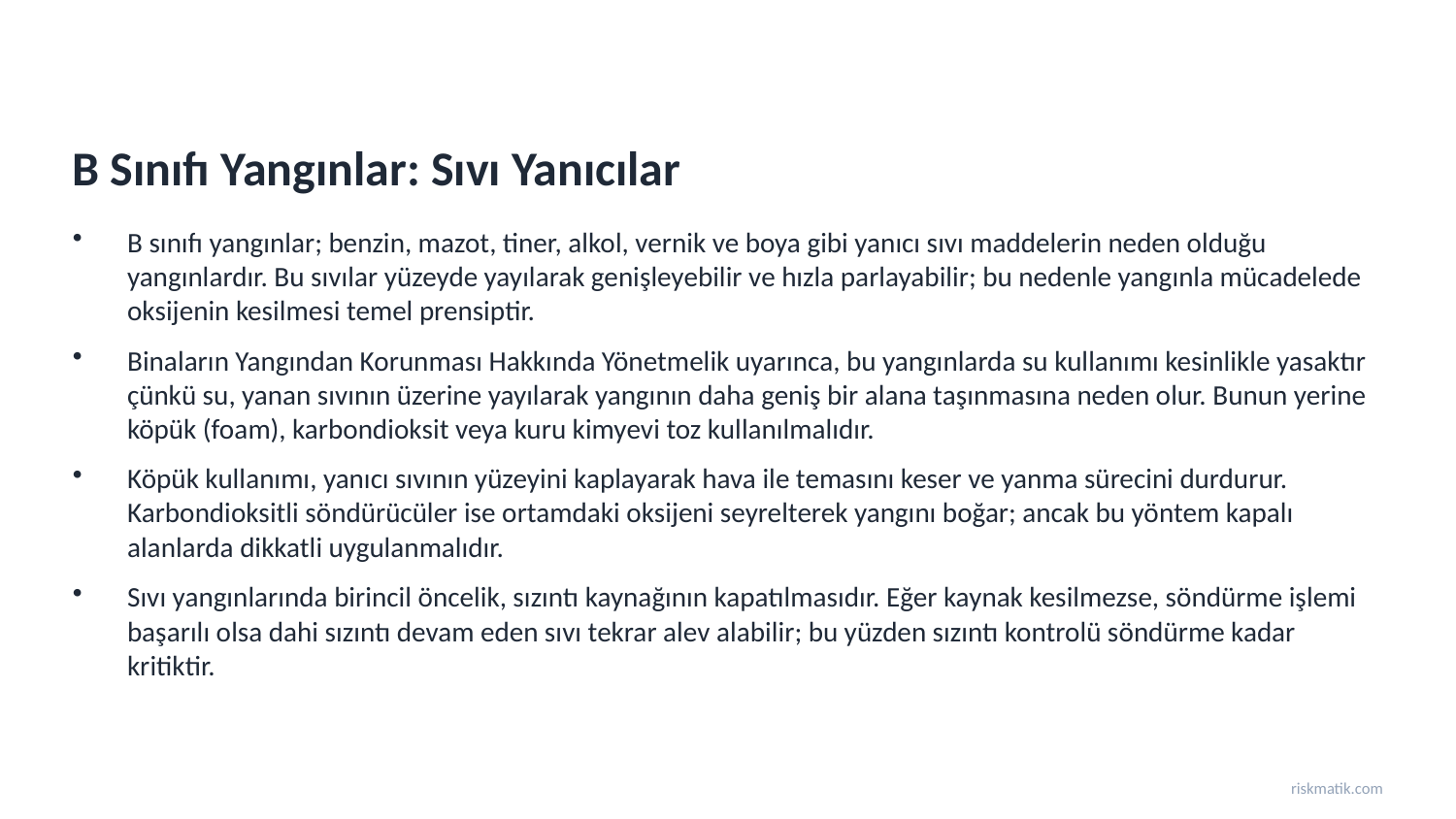

B Sınıfı Yangınlar: Sıvı Yanıcılar
B sınıfı yangınlar; benzin, mazot, tiner, alkol, vernik ve boya gibi yanıcı sıvı maddelerin neden olduğu yangınlardır. Bu sıvılar yüzeyde yayılarak genişleyebilir ve hızla parlayabilir; bu nedenle yangınla mücadelede oksijenin kesilmesi temel prensiptir.
Binaların Yangından Korunması Hakkında Yönetmelik uyarınca, bu yangınlarda su kullanımı kesinlikle yasaktır çünkü su, yanan sıvının üzerine yayılarak yangının daha geniş bir alana taşınmasına neden olur. Bunun yerine köpük (foam), karbondioksit veya kuru kimyevi toz kullanılmalıdır.
Köpük kullanımı, yanıcı sıvının yüzeyini kaplayarak hava ile temasını keser ve yanma sürecini durdurur. Karbondioksitli söndürücüler ise ortamdaki oksijeni seyrelterek yangını boğar; ancak bu yöntem kapalı alanlarda dikkatli uygulanmalıdır.
Sıvı yangınlarında birincil öncelik, sızıntı kaynağının kapatılmasıdır. Eğer kaynak kesilmezse, söndürme işlemi başarılı olsa dahi sızıntı devam eden sıvı tekrar alev alabilir; bu yüzden sızıntı kontrolü söndürme kadar kritiktir.
riskmatik.com